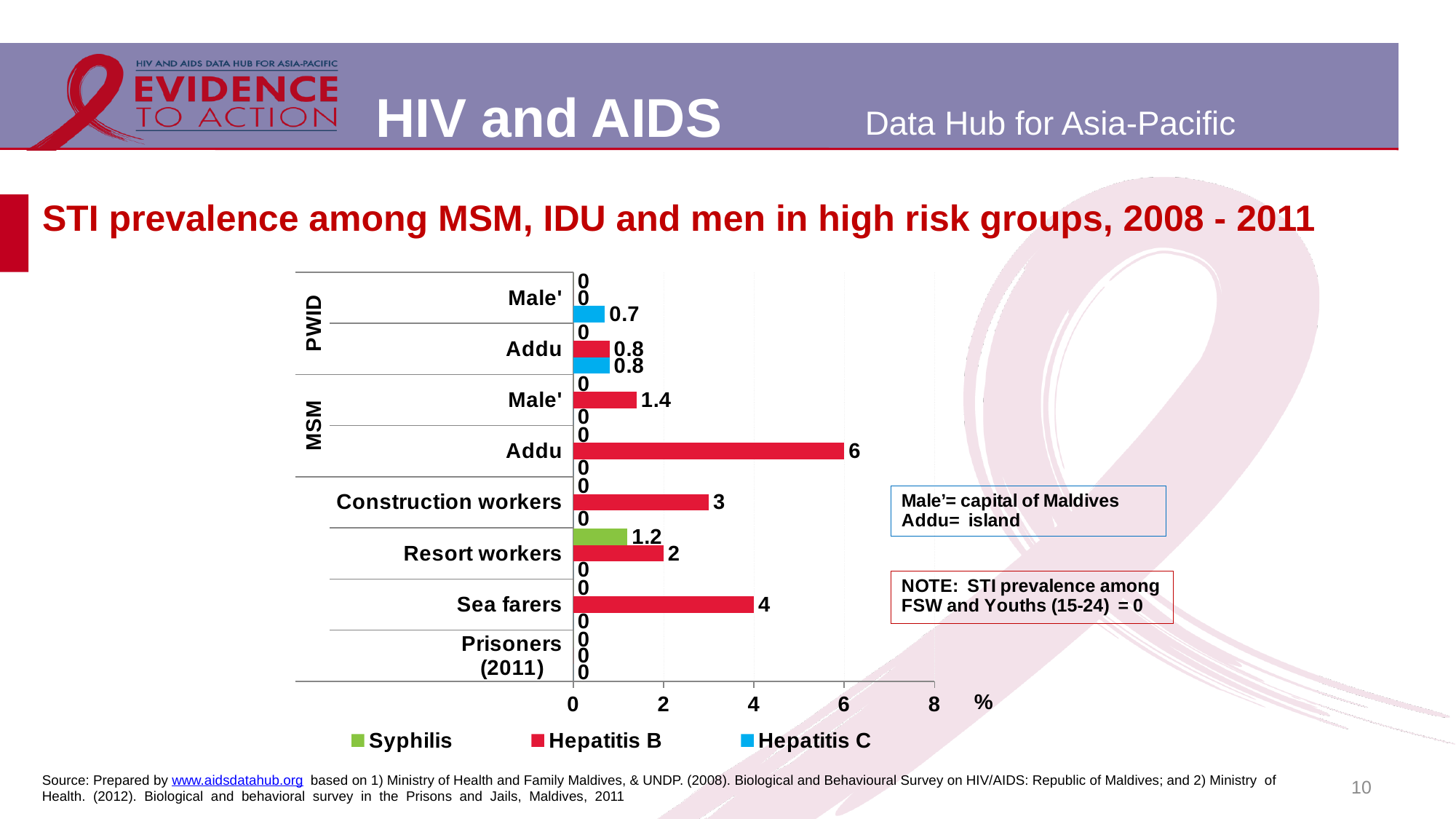

# STI prevalence among MSM, IDU and men in high risk groups, 2008 - 2011

### Chart

| Category | Hepatitis C | Hepatitis B | Syphilis |
|---|---|---|---|
| Prisoners
(2011) | 0.0 | 0.0 | 0.0 |
| Sea farers | 0.0 | 4.0 | 0.0 |
| Resort workers | 0.0 | 2.0 | 1.2 |
| Construction workers | 0.0 | 3.0 | 0.0 |
| Addu | 0.0 | 6.0 | 0.0 |
| Male' | 0.0 | 1.4 | 0.0 |
| Addu | 0.8 | 0.8 | 0.0 |
| Male' | 0.7 | 0.0 | 0.0 |
10
Source: Prepared by www.aidsdatahub.org  based on 1) Ministry of Health and Family Maldives, & UNDP. (2008). Biological and Behavioural Survey on HIV/AIDS: Republic of Maldives; and 2) Ministry  of  Health.  (2012).  Biological  and  behavioral  survey  in  the  Prisons  and  Jails,  Maldives,  2011